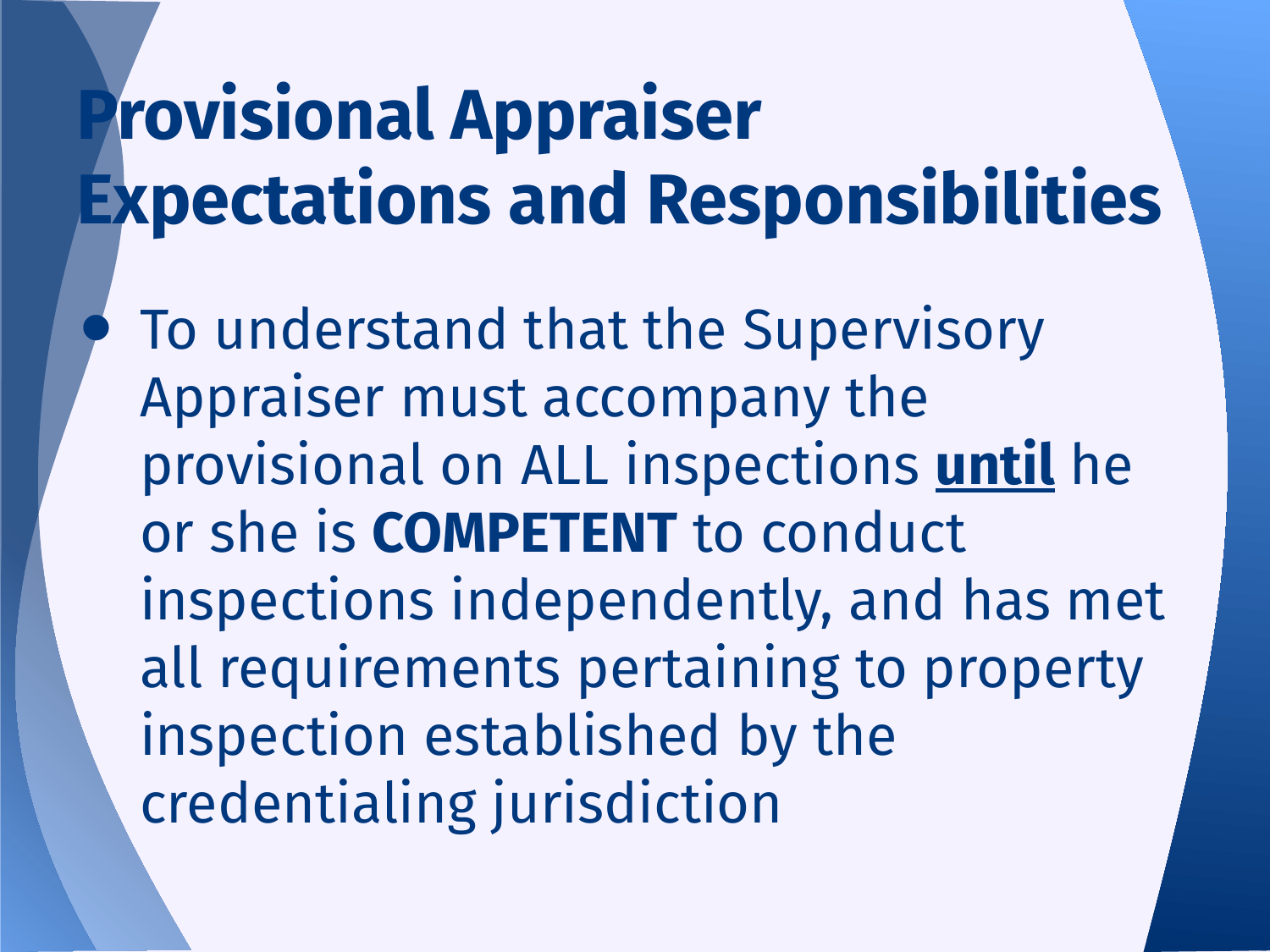

# Provisional Appraiser Expectations and Responsibilities
To understand that the Supervisory Appraiser must accompany the provisional on ALL inspections until he or she is COMPETENT to conduct inspections independently, and has met all requirements pertaining to property inspection established by the credentialing jurisdiction